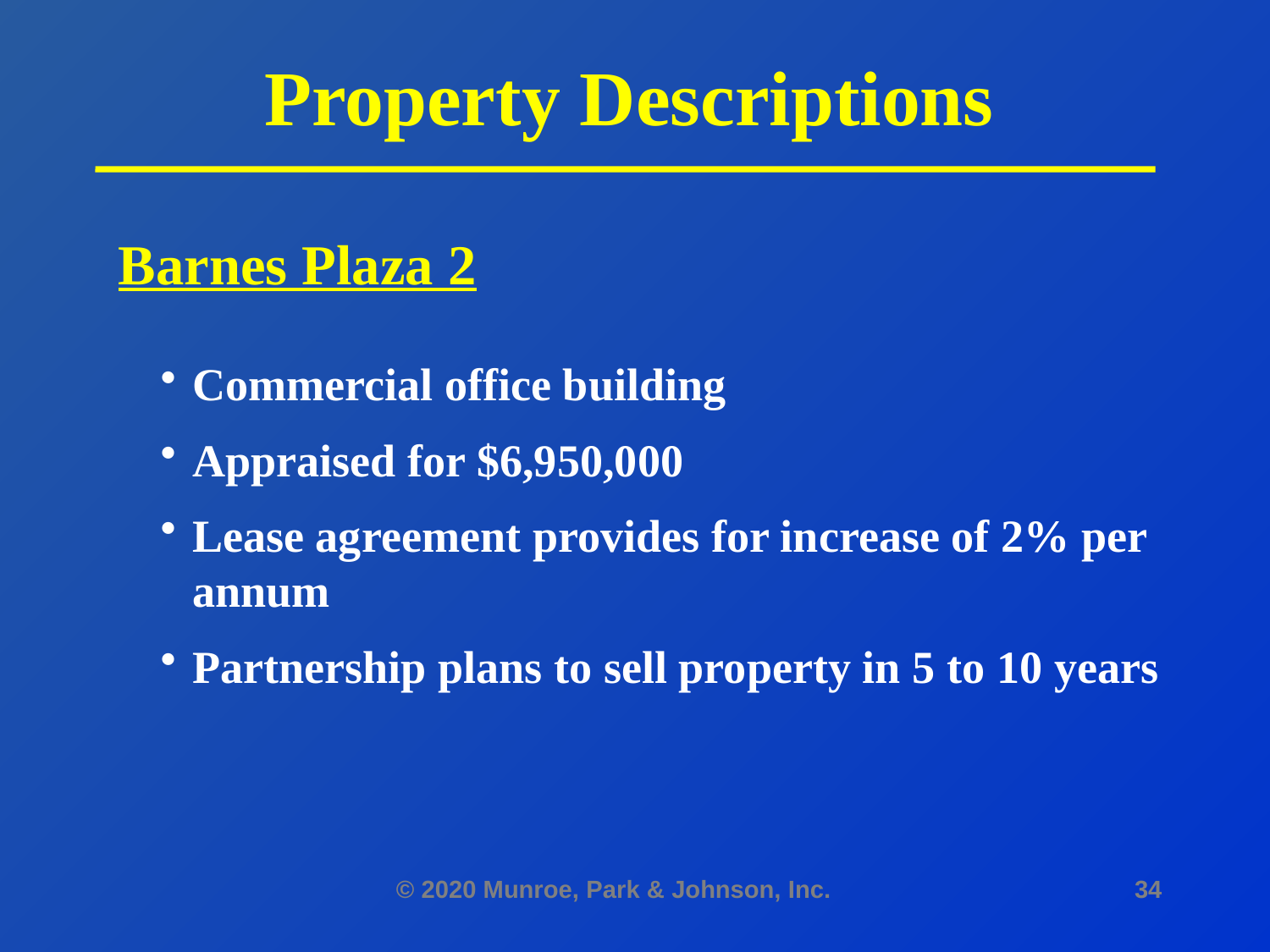

Property Descriptions

Barnes Plaza 2
Commercial office building
Appraised for $6,950,000
Lease agreement provides for increase of 2% per annum
Partnership plans to sell property in 5 to 10 years
© 2020 Munroe, Park & Johnson, Inc.
34